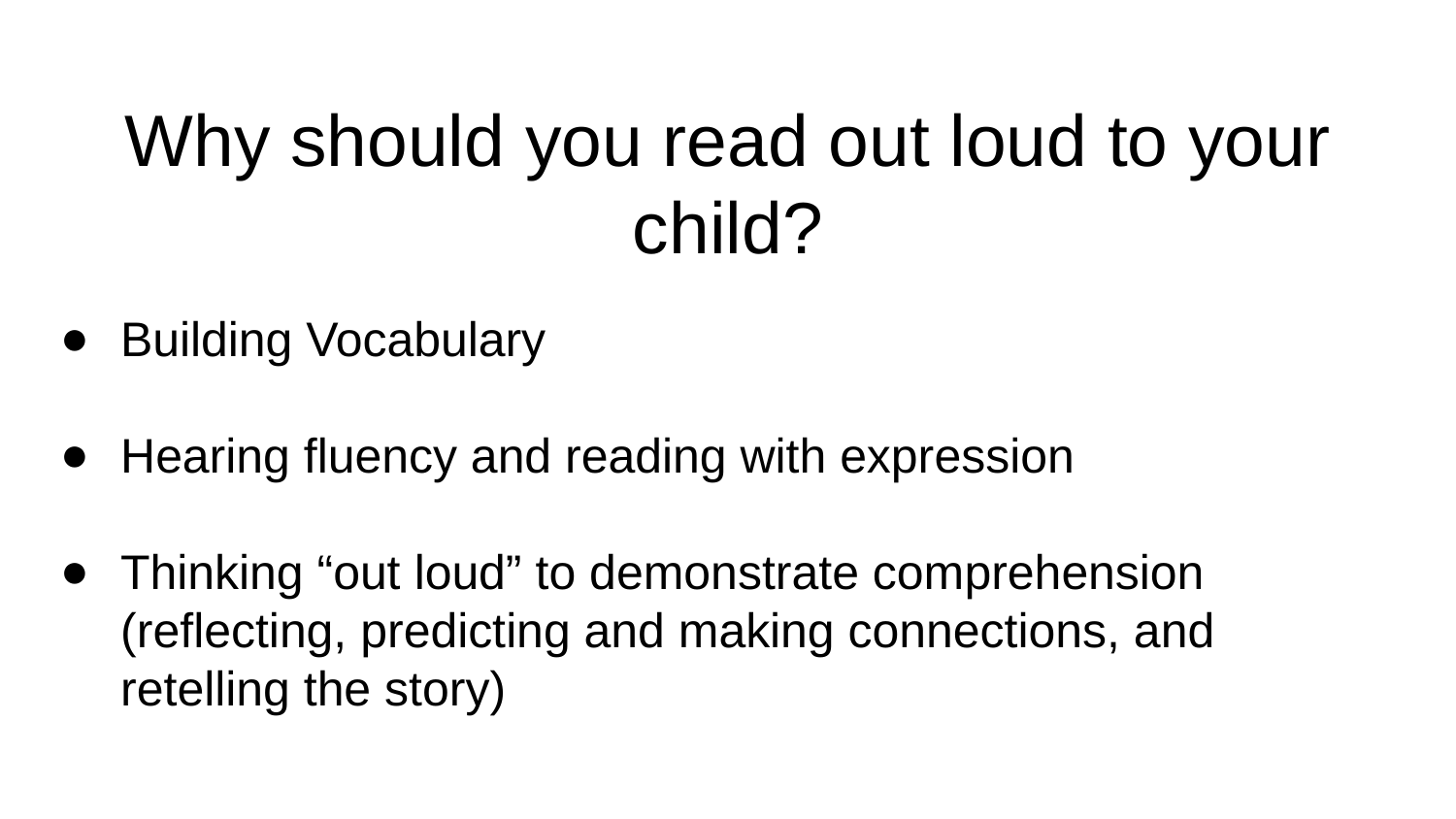

# Why should you read out loud to your child?
Building Vocabulary

Hearing fluency and reading with expression

Thinking “out loud” to demonstrate comprehension (reflecting, predicting and making connections, and retelling the story)